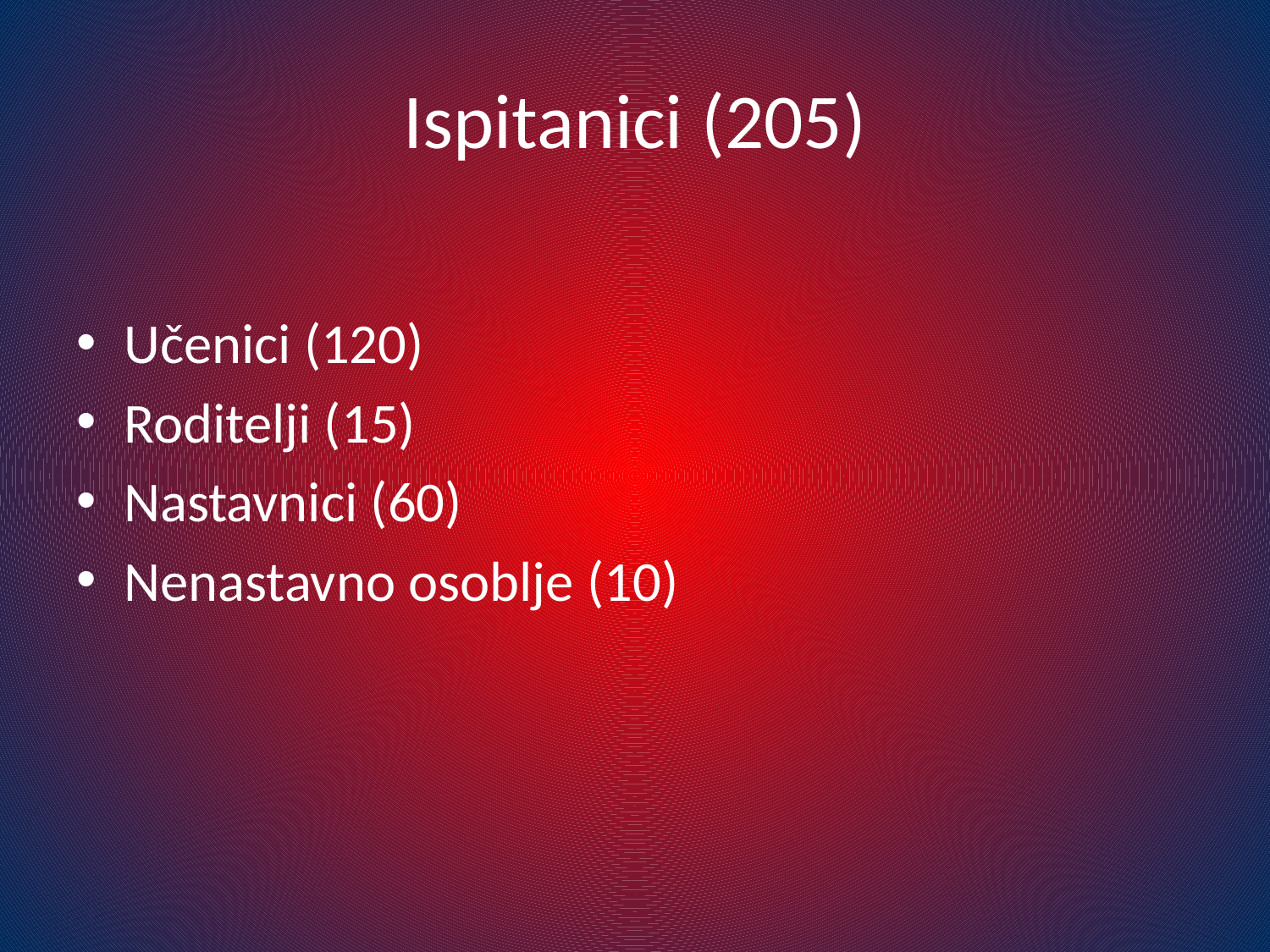

# Ispitanici (205)

Učenici (120)
Roditelji (15)
Nastavnici (60)
Nenastavno osoblje (10)